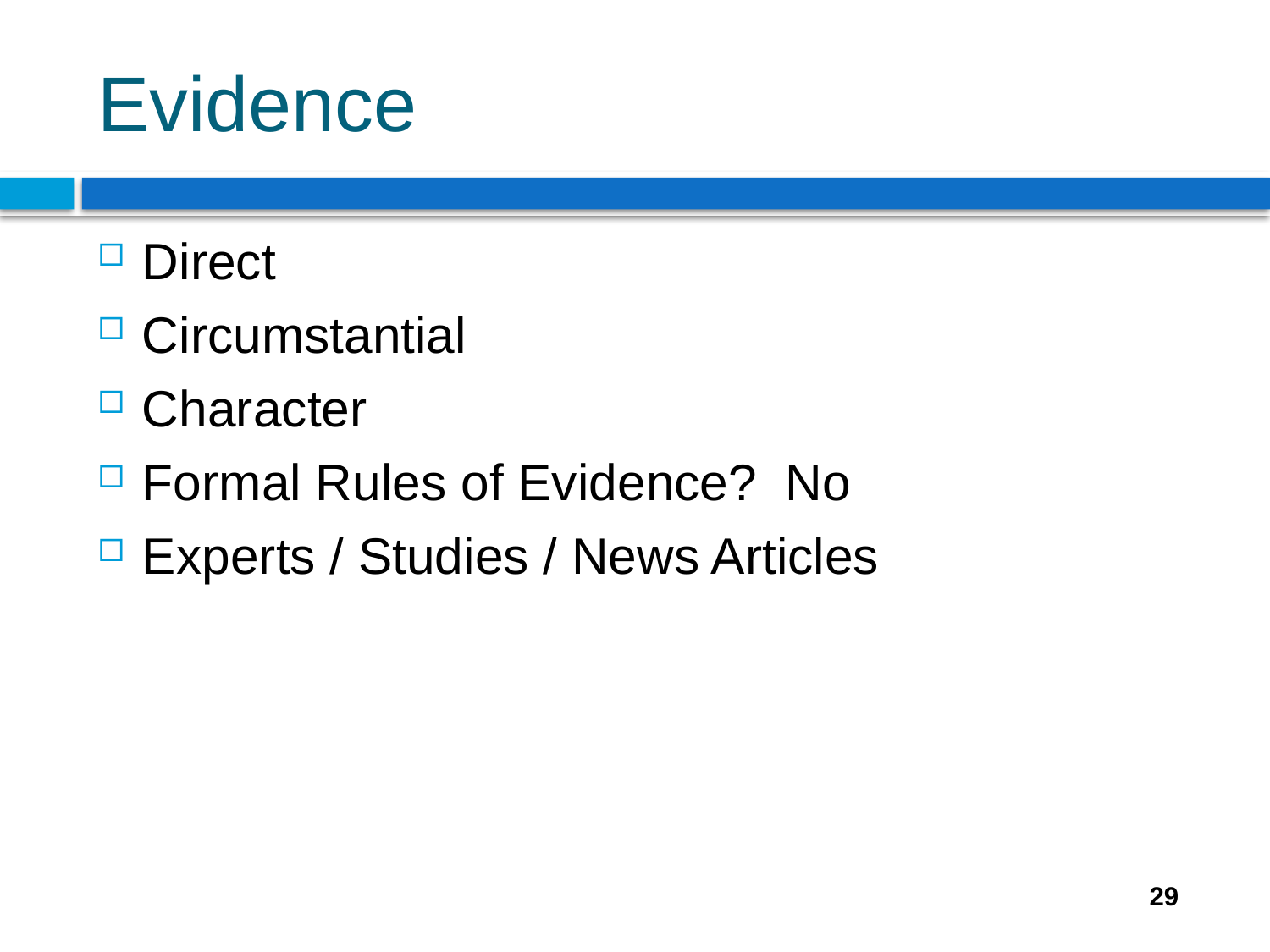

# Evidence
Direct
Circumstantial
Character
Formal Rules of Evidence?  No
Experts / Studies / News Articles
29